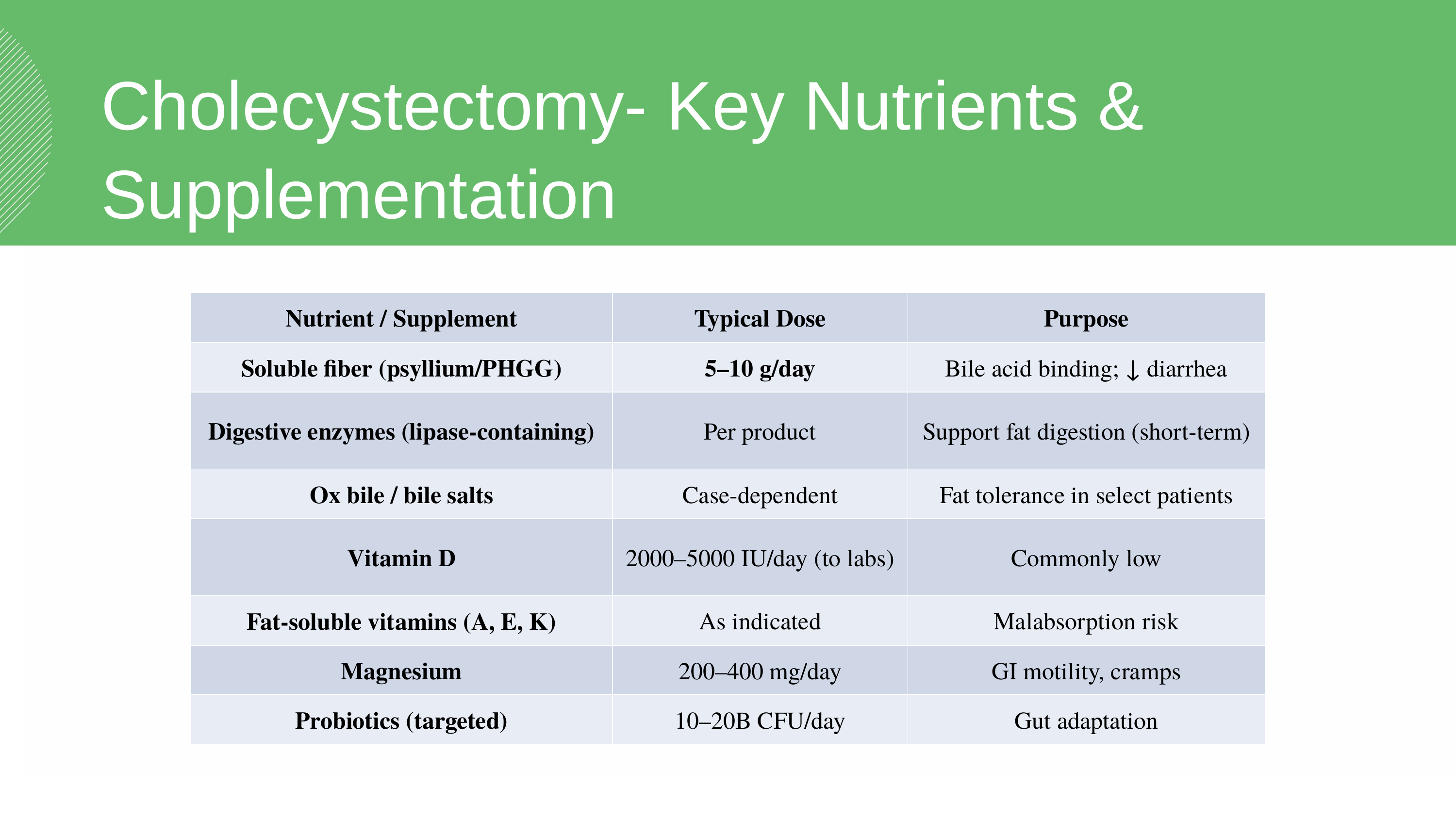

Cholecystectomy- Key Nutrients & Supplementation
| Nutrient / Supplement | Typical Dose | Purpose |
| --- | --- | --- |
| Soluble fiber (psyllium/PHGG) | 5–10 g/day | Bile acid binding; ↓ diarrhea |
| Digestive enzymes (lipase-containing) | Per product | Support fat digestion (short-term) |
| Ox bile / bile salts | Case-dependent | Fat tolerance in select patients |
| Vitamin D | 2000–5000 IU/day (to labs) | Commonly low |
| Fat-soluble vitamins (A, E, K) | As indicated | Malabsorption risk |
| Magnesium | 200–400 mg/day | GI motility, cramps |
| Probiotics (targeted) | 10–20B CFU/day | Gut adaptation |